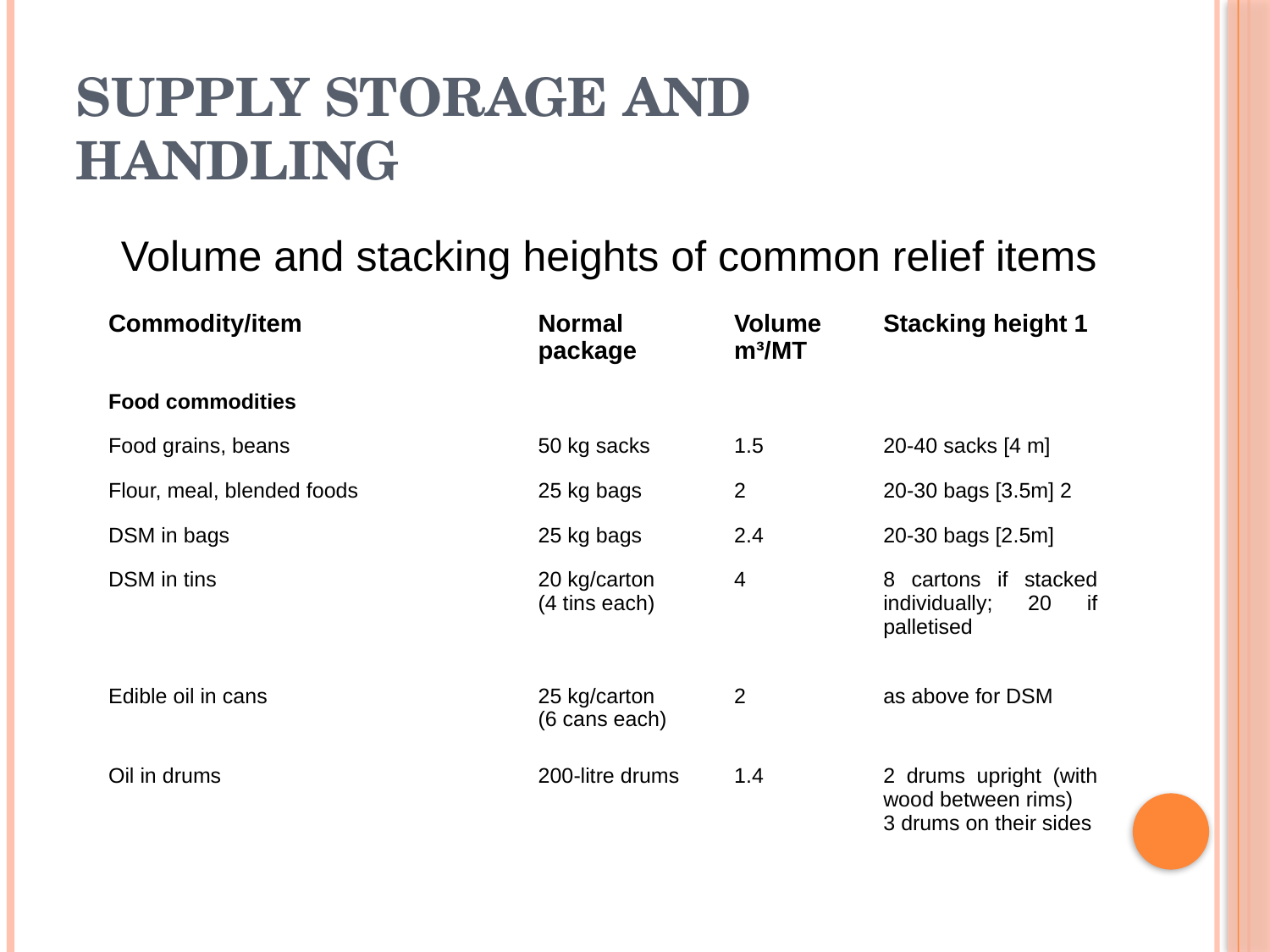

# Supply Storage and Handling
  Volume and stacking heights of common relief items

| Commodity/item | Normal package | Volume m³/MT | Stacking height 1 |
| --- | --- | --- | --- |
| Food commodities |  |  |  |
| Food grains, beans | 50 kg sacks | 1.5 | 20-40 sacks [4 m] |
| Flour, meal, blended foods | 25 kg bags | 2 | 20-30 bags [3.5m] 2 |
| DSM in bags | 25 kg bags | 2.4 | 20-30 bags [2.5m] |
| DSM in tins | 20 kg/carton (4 tins each) | 4 | 8 cartons if stacked individually; 20 if palletised |
| Edible oil in cans | 25 kg/carton (6 cans each) | 2 | as above for DSM |
| Oil in drums | 200-litre drums | 1.4 | 2 drums upright (with wood between rims) 3 drums on their sides |